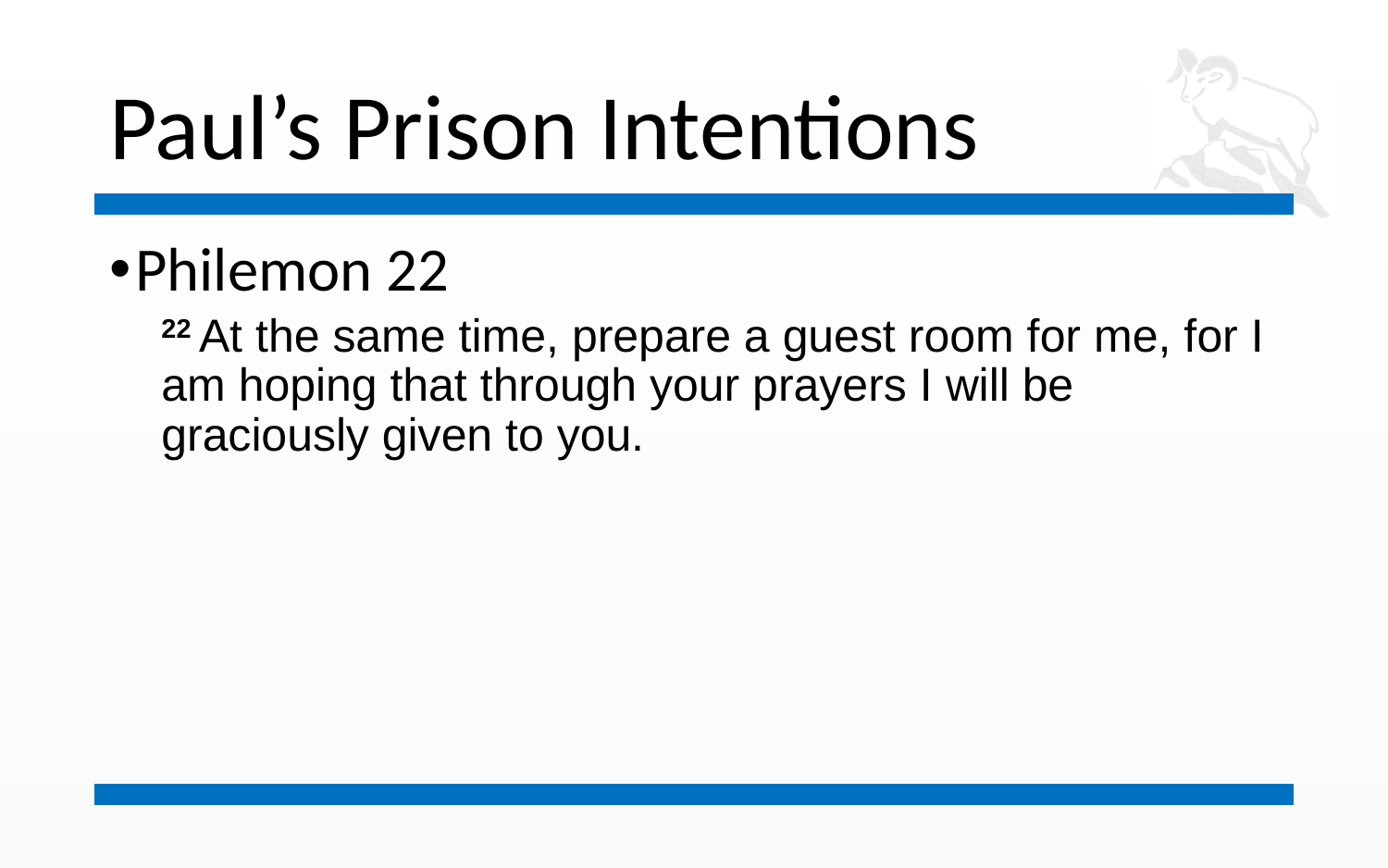

# Paul’s Prison Intentions
Philemon 22
22 At the same time, prepare a guest room for me, for I am hoping that through your prayers I will be graciously given to you.